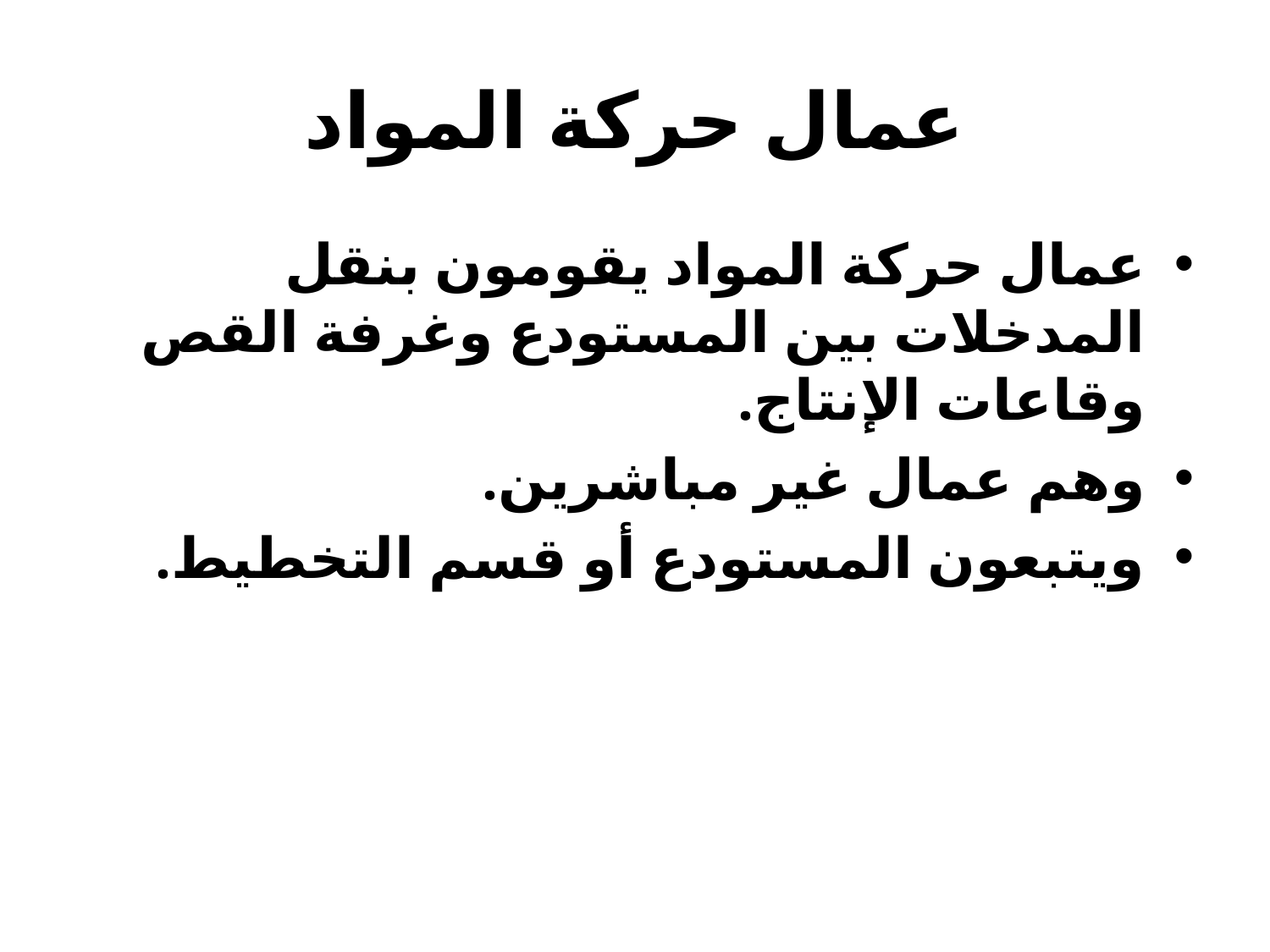

# عمال حركة المواد
عمال حركة المواد يقومون بنقل المدخلات بين المستودع وغرفة القص وقاعات الإنتاج.
وهم عمال غير مباشرين.
ويتبعون المستودع أو قسم التخطيط.